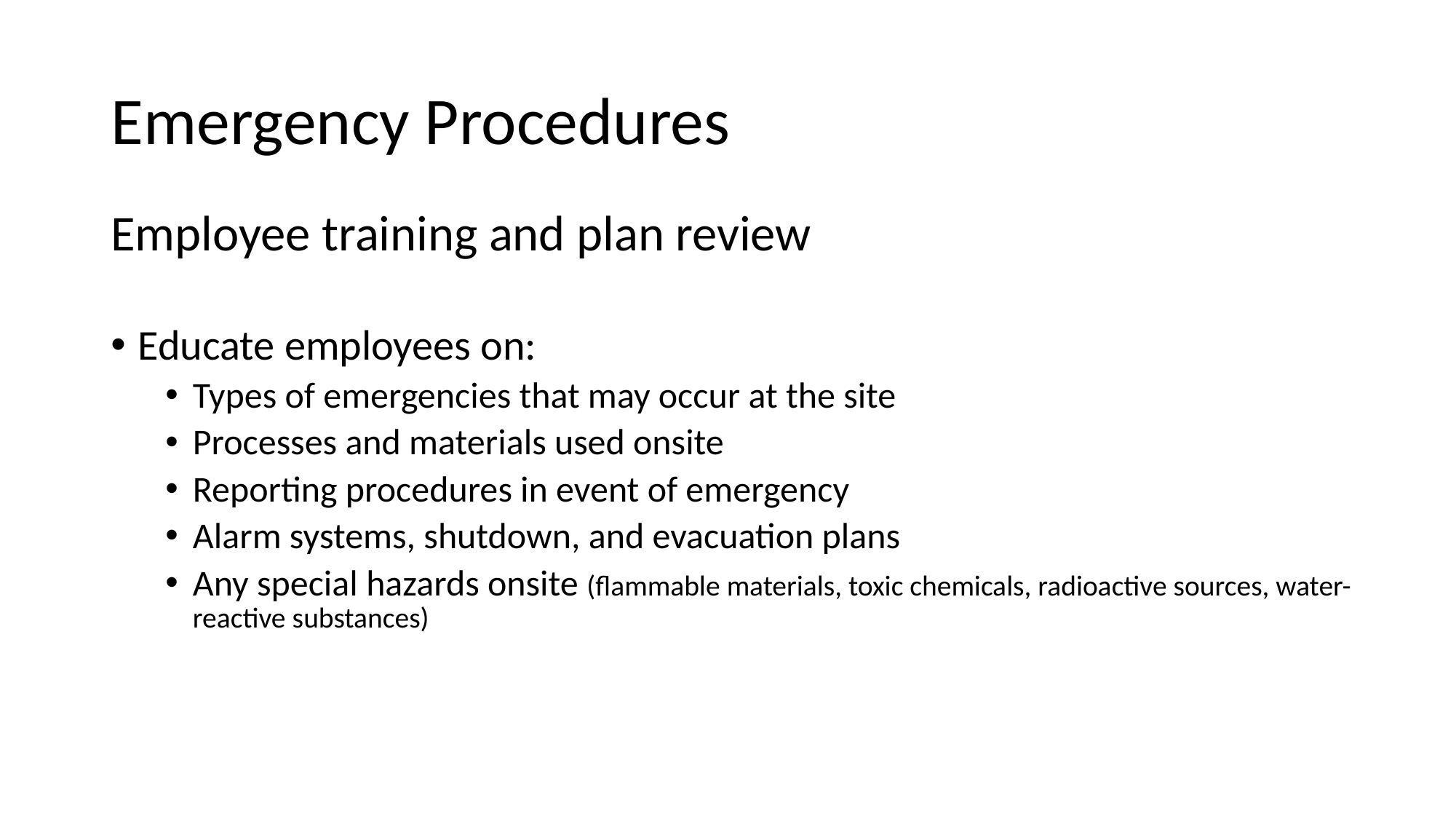

# Emergency Procedures
Employee training and plan review

Educate employees on:
Types of emergencies that may occur at the site
Processes and materials used onsite
Reporting procedures in event of emergency
Alarm systems, shutdown, and evacuation plans
Any special hazards onsite (flammable materials, toxic chemicals, radioactive sources, water-reactive substances)